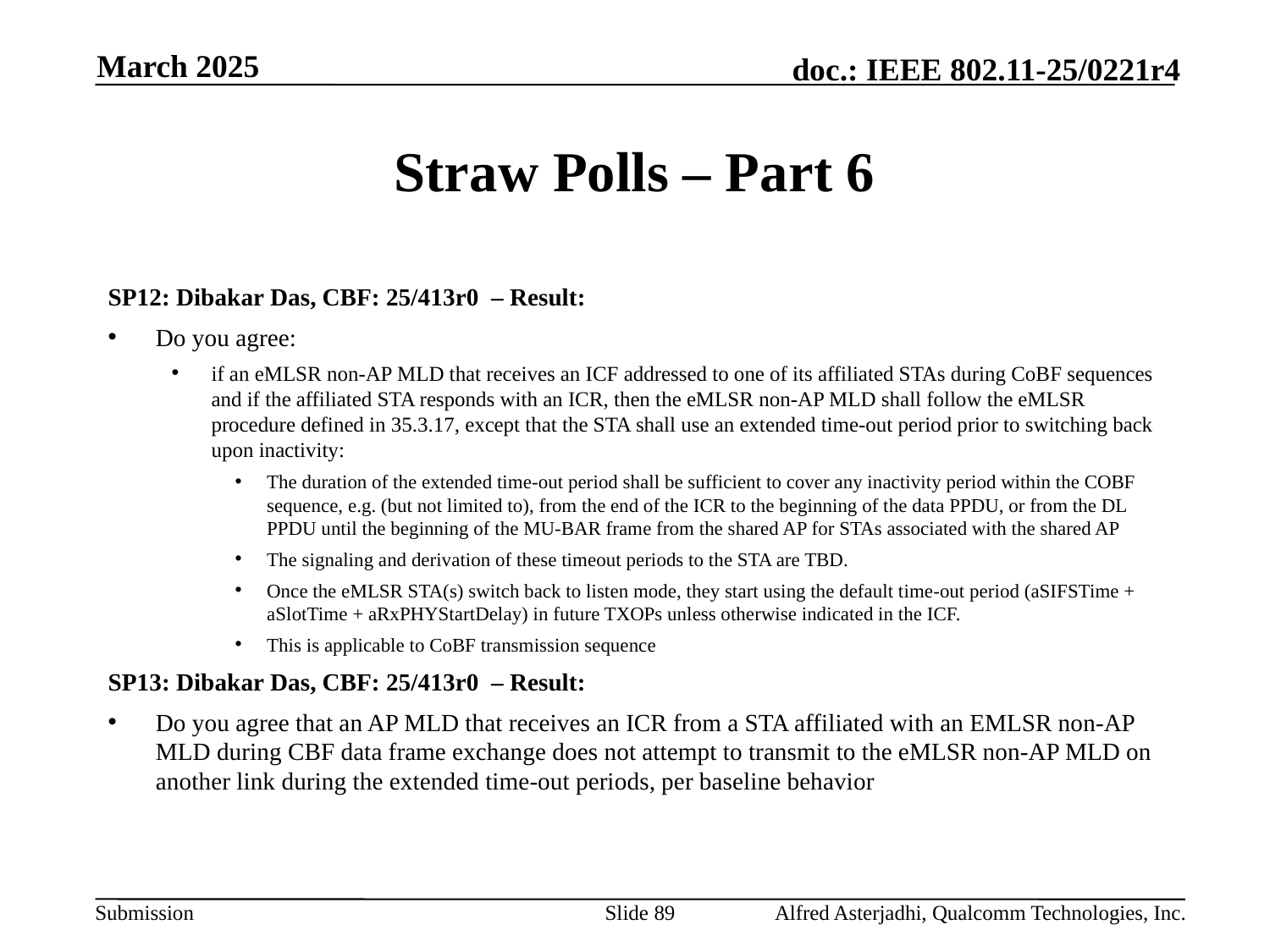

March 2025
# Straw Polls – Part 6
SP12: Dibakar Das, CBF: 25/413r0  – Result:
Do you agree:
if an eMLSR non-AP MLD that receives an ICF addressed to one of its affiliated STAs during CoBF sequences and if the affiliated STA responds with an ICR, then the eMLSR non-AP MLD shall follow the eMLSR procedure defined in 35.3.17, except that the STA shall use an extended time-out period prior to switching back upon inactivity:
The duration of the extended time-out period shall be sufficient to cover any inactivity period within the COBF sequence, e.g. (but not limited to), from the end of the ICR to the beginning of the data PPDU, or from the DL PPDU until the beginning of the MU-BAR frame from the shared AP for STAs associated with the shared AP
The signaling and derivation of these timeout periods to the STA are TBD.
Once the eMLSR STA(s) switch back to listen mode, they start using the default time-out period (aSIFSTime + aSlotTime + aRxPHYStartDelay) in future TXOPs unless otherwise indicated in the ICF.
This is applicable to CoBF transmission sequence
SP13: Dibakar Das, CBF: 25/413r0  – Result:
Do you agree that an AP MLD that receives an ICR from a STA affiliated with an EMLSR non-AP MLD during CBF data frame exchange does not attempt to transmit to the eMLSR non-AP MLD on another link during the extended time-out periods, per baseline behavior
Slide 89
Alfred Asterjadhi, Qualcomm Technologies, Inc.